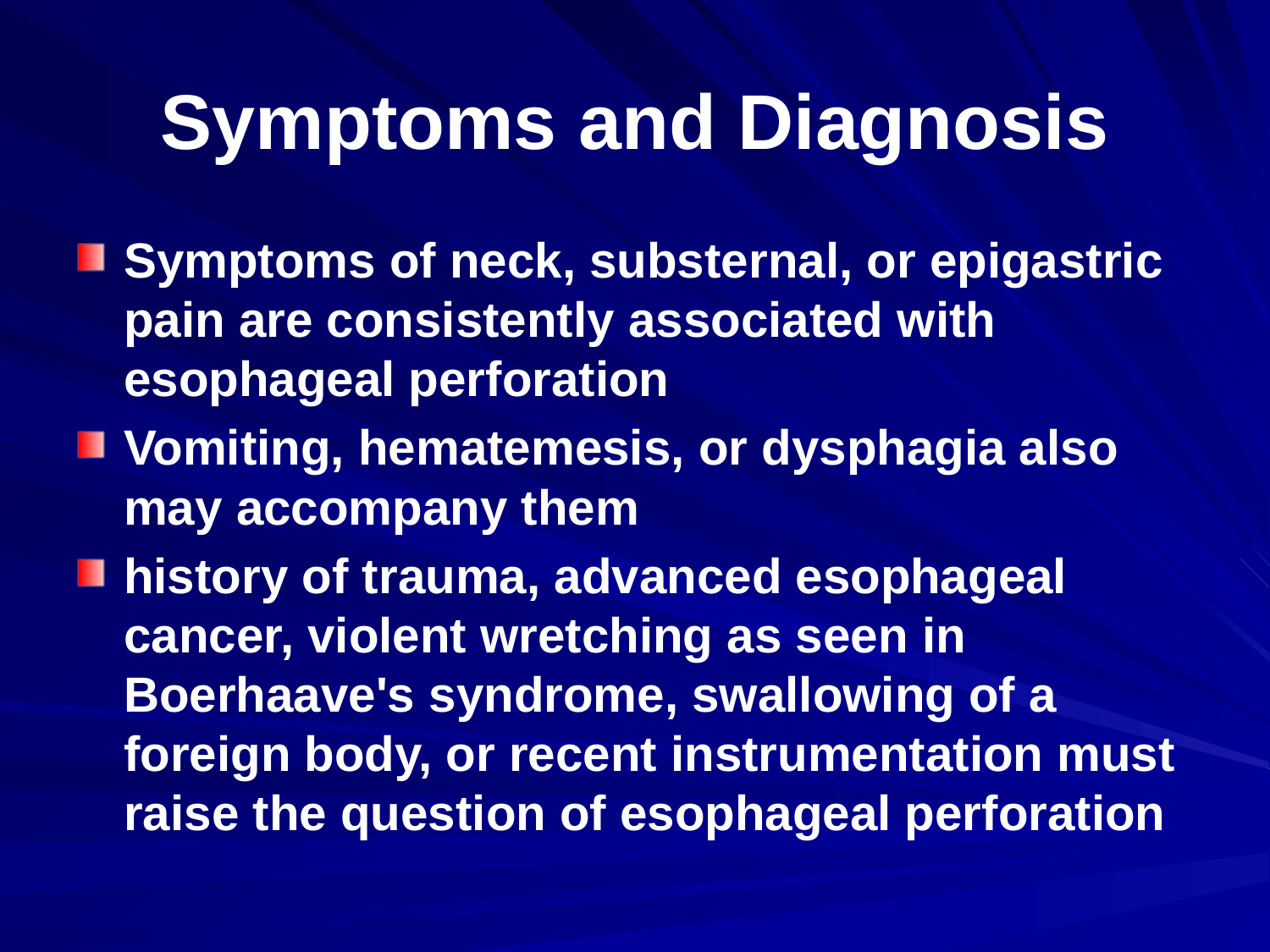

# Symptoms and Diagnosis
Symptoms of neck, substernal, or epigastric pain are consistently associated with esophageal perforation
Vomiting, hematemesis, or dysphagia also may accompany them
history of trauma, advanced esophageal cancer, violent wretching as seen in Boerhaave's syndrome, swallowing of a foreign body, or recent instrumentation must raise the question of esophageal perforation